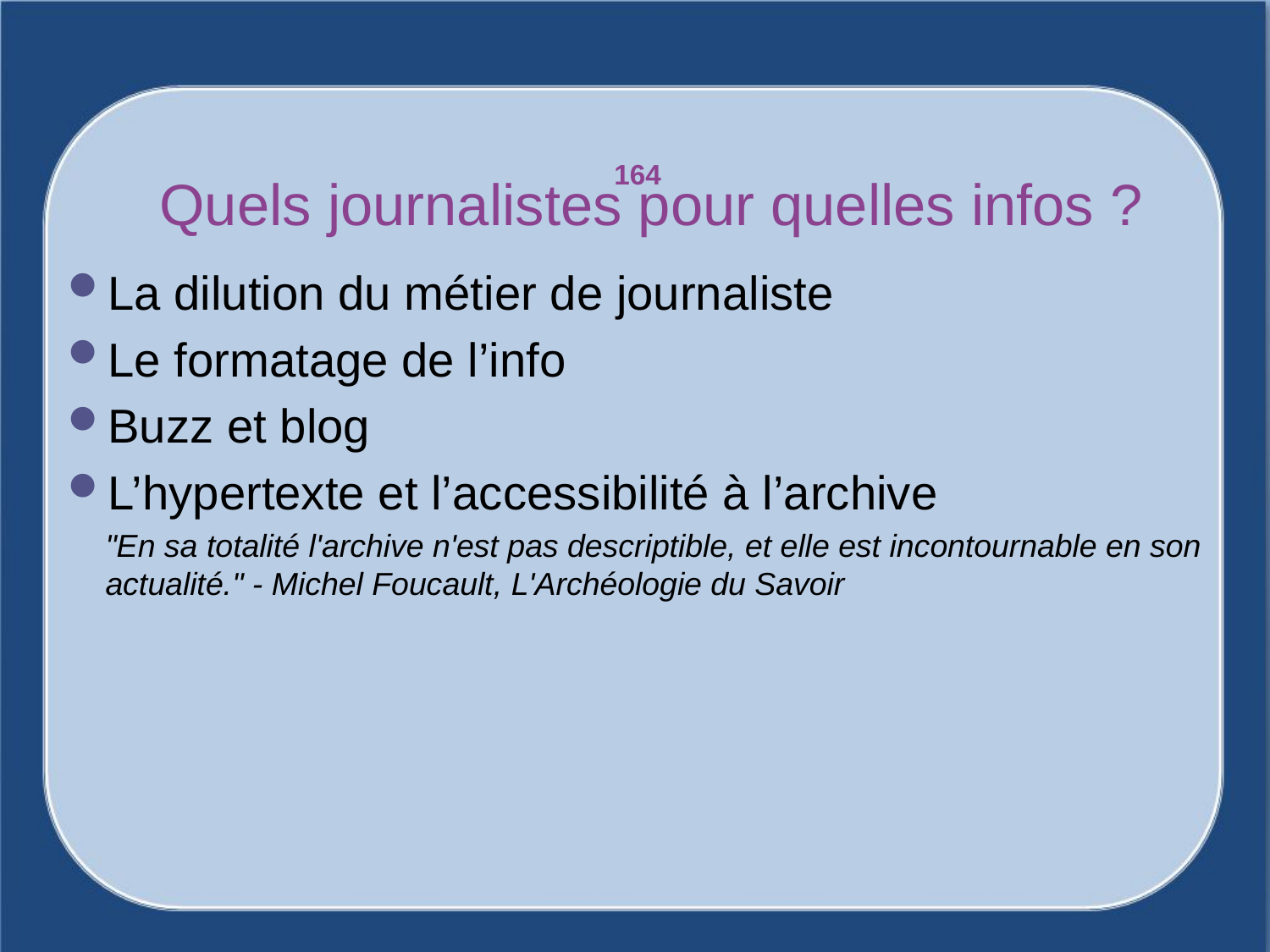

# Quels journalistes pour quelles infos ?
164
La dilution du métier de journaliste
Le formatage de l’info
Buzz et blog
L’hypertexte et l’accessibilité à l’archive
	"En sa totalité l'archive n'est pas descriptible, et elle est incontournable en son actualité." - Michel Foucault, L'Archéologie du Savoir